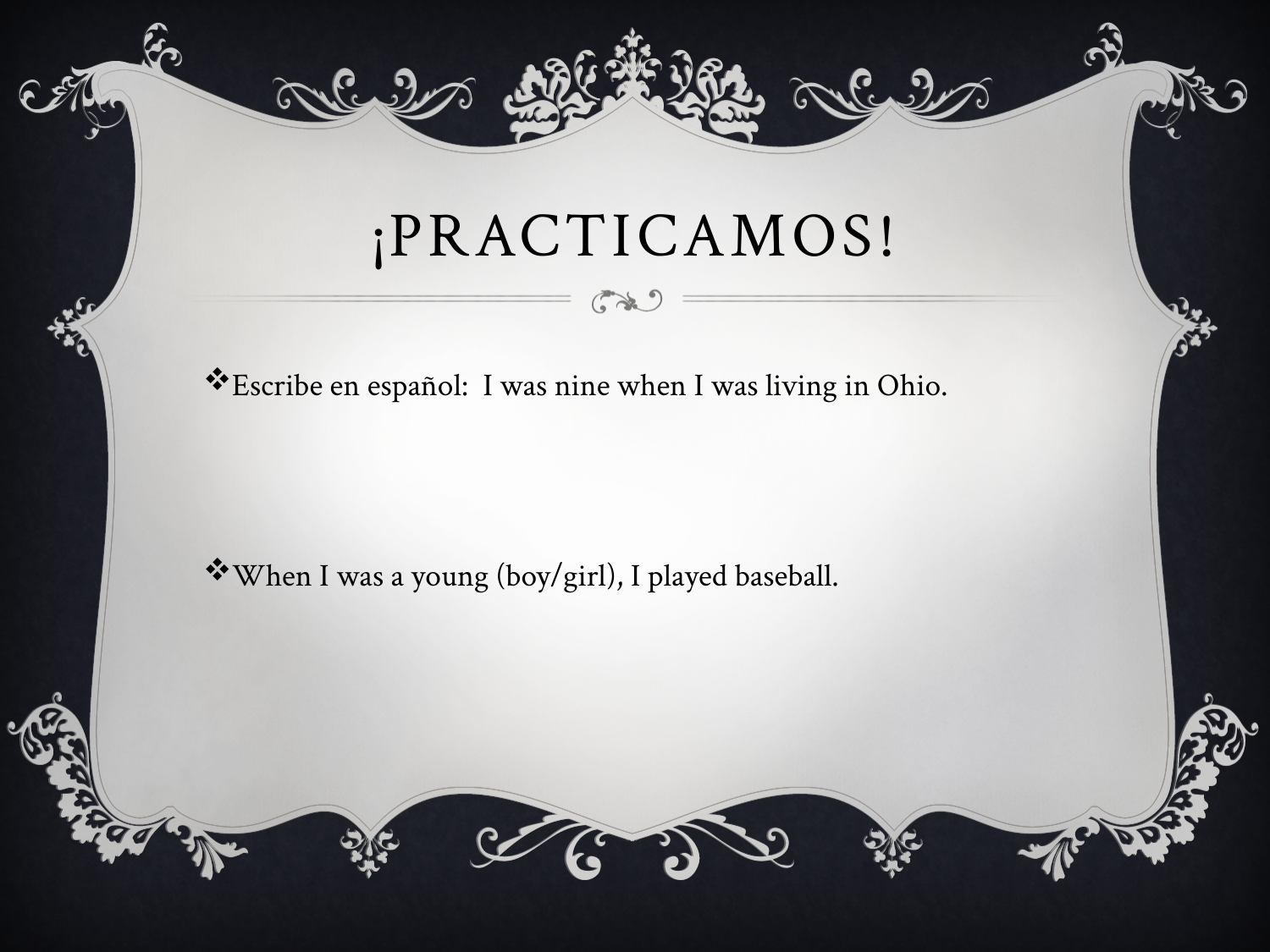

# ¡Practicamos!
Escribe en español:  I was nine when I was living in Ohio.

When I was a young (boy/girl), I played baseball.